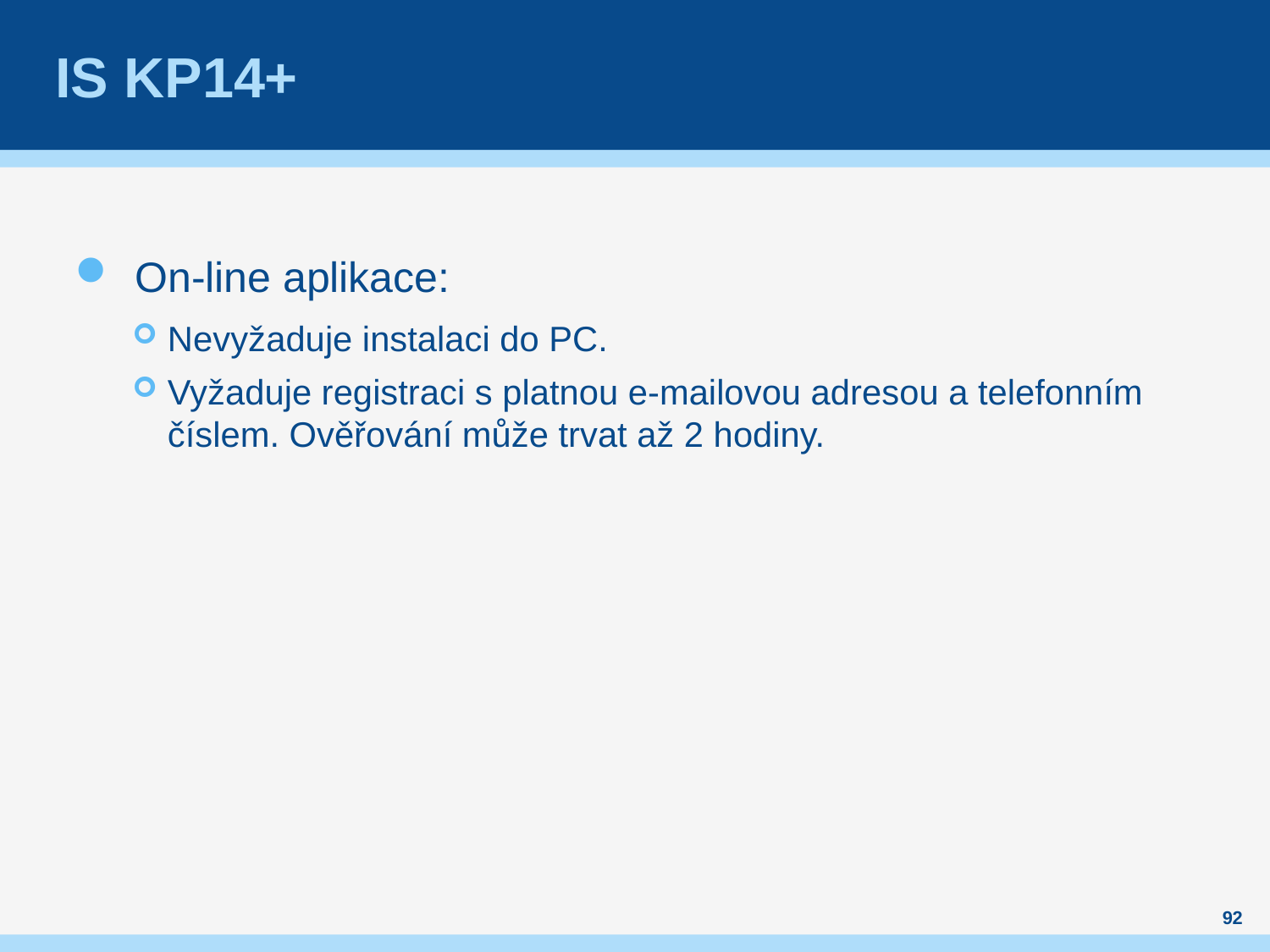

# IS KP14+
On-line aplikace:
Nevyžaduje instalaci do PC.
Vyžaduje registraci s platnou e-mailovou adresou a telefonním číslem. Ověřování může trvat až 2 hodiny.

92